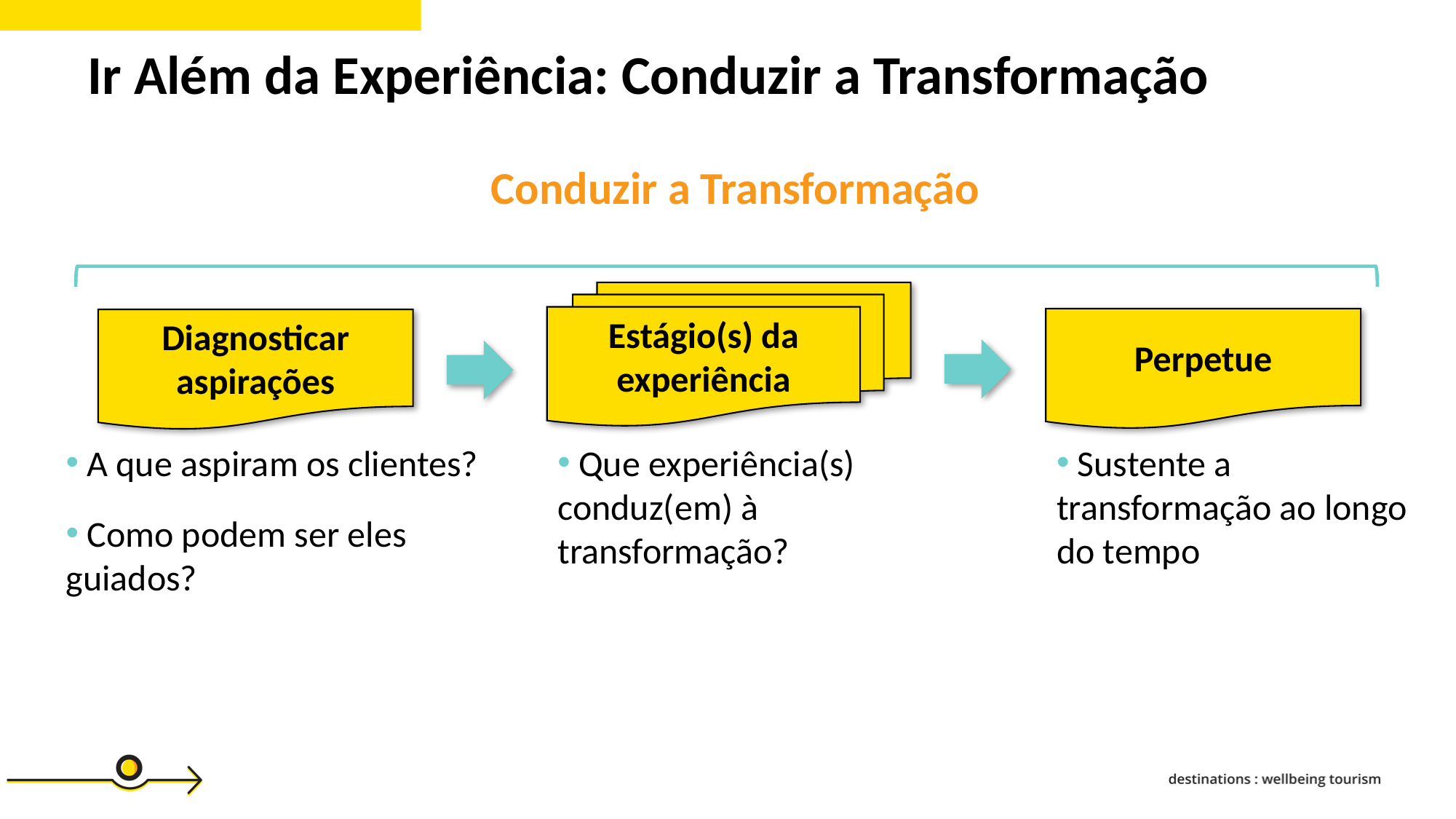

Ir Além da Experiência: Conduzir a Transformação

Conduzir a Transformação
Estágio(s) da experiência
Perpetue
Diagnosticar
aspirações

 A que aspiram os clientes?
 Como podem ser eles guiados?
 Que experiência(s) conduz(em) à transformação?

 Sustente a transformação ao longo do tempo